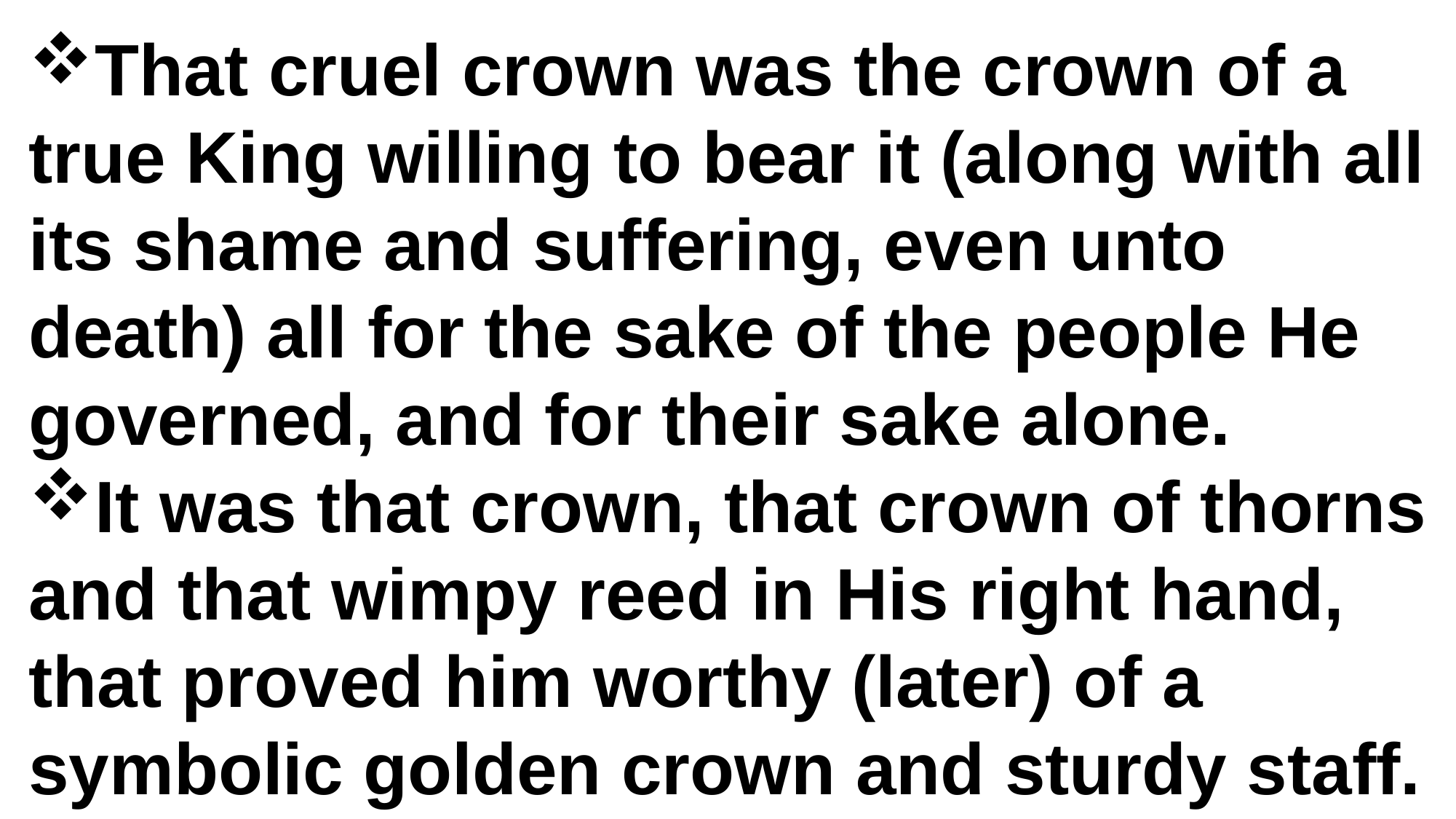

That cruel crown was the crown of a true King willing to bear it (along with all its shame and suffering, even unto death) all for the sake of the people He governed, and for their sake alone.
It was that crown, that crown of thorns and that wimpy reed in His right hand, that proved him worthy (later) of a symbolic golden crown and sturdy staff.